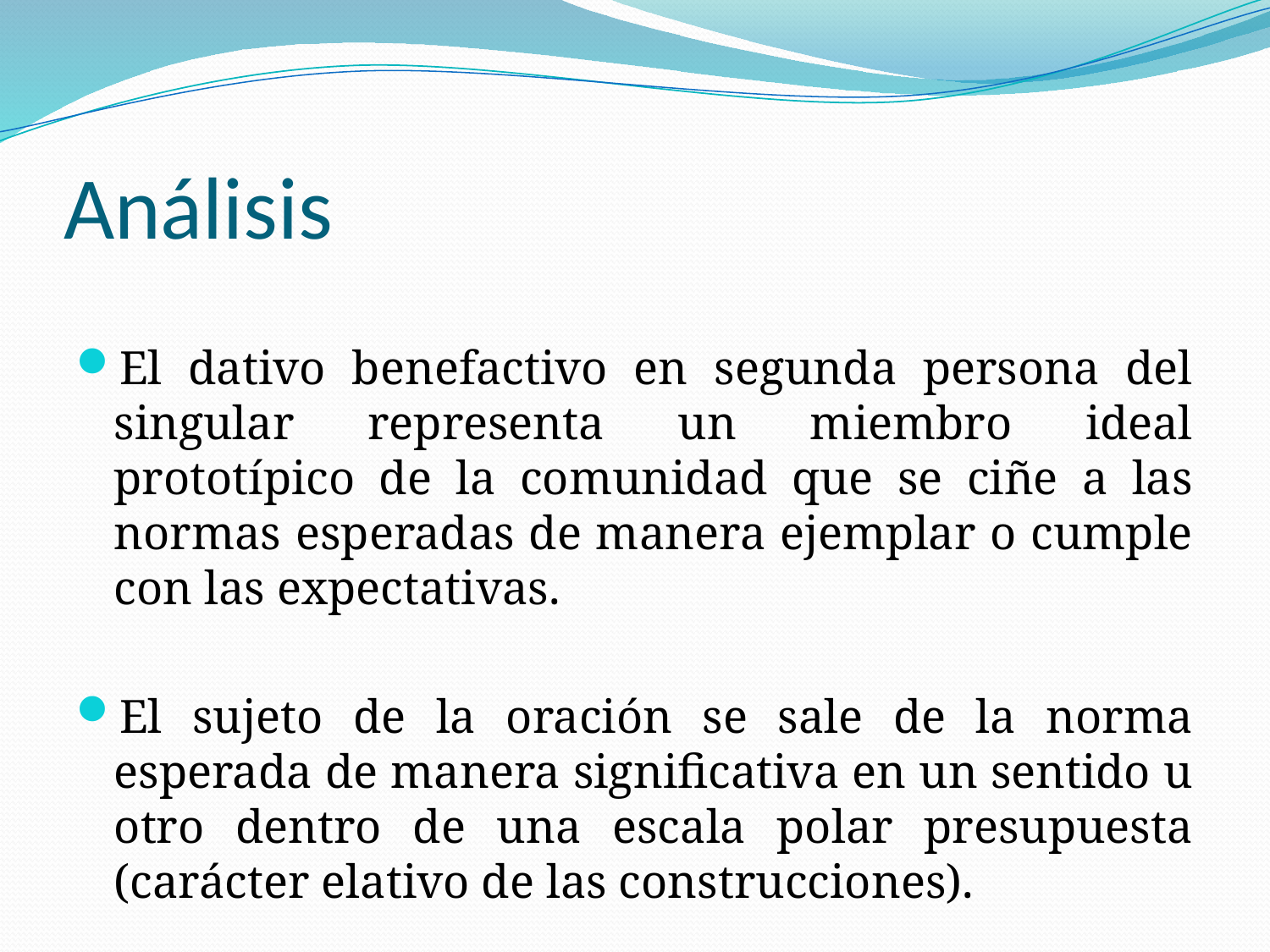

# Análisis

El dativo benefactivo en segunda persona del singular representa un miembro ideal prototípico de la comunidad que se ciñe a las normas esperadas de manera ejemplar o cumple con las expectativas.

El sujeto de la oración se sale de la norma esperada de manera significativa en un sentido u otro dentro de una escala polar presupuesta (carácter elativo de las construcciones).